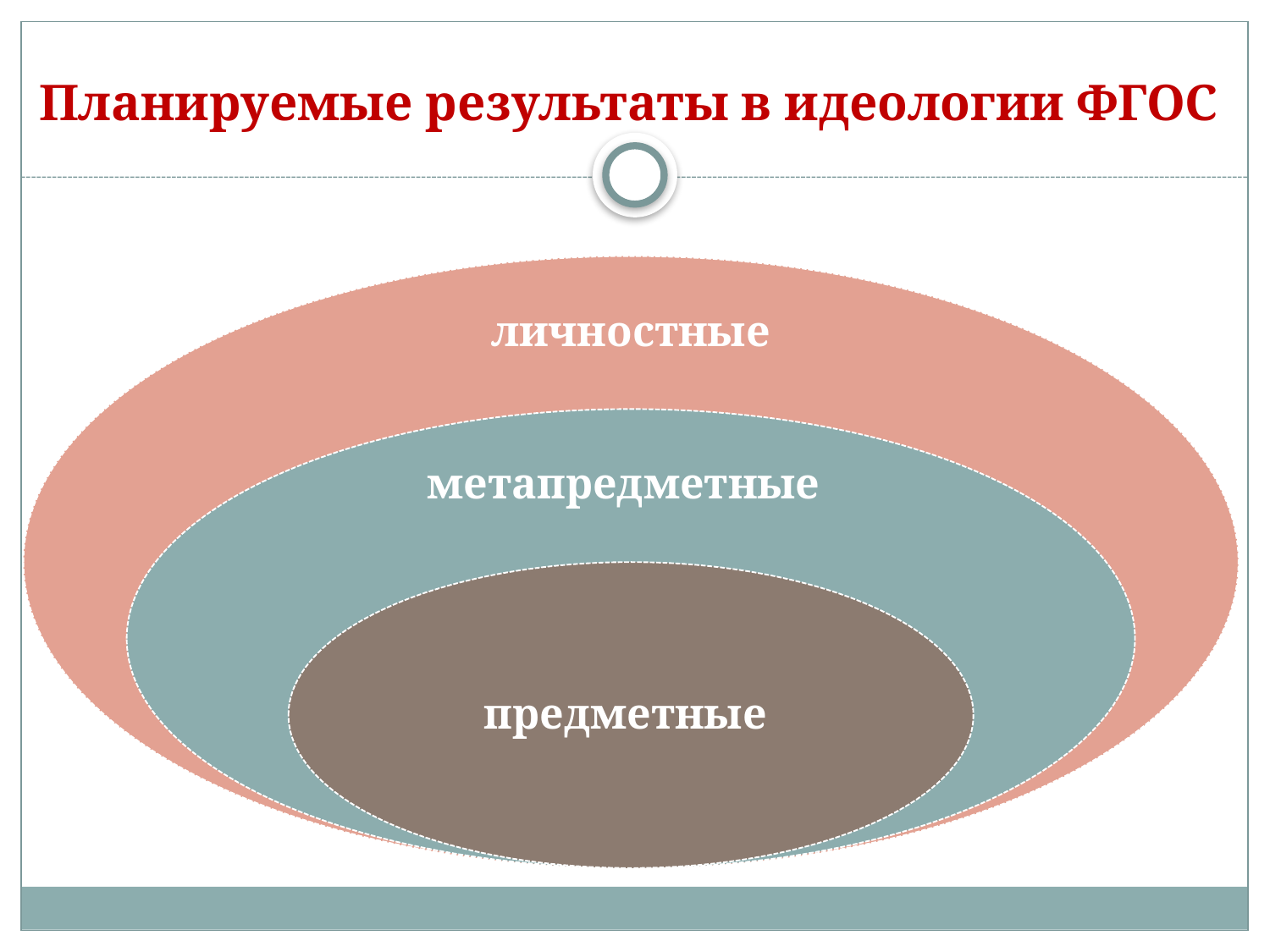

# Планируемые результаты в идеологии ФГОС
личностные
метапредметные
предметные